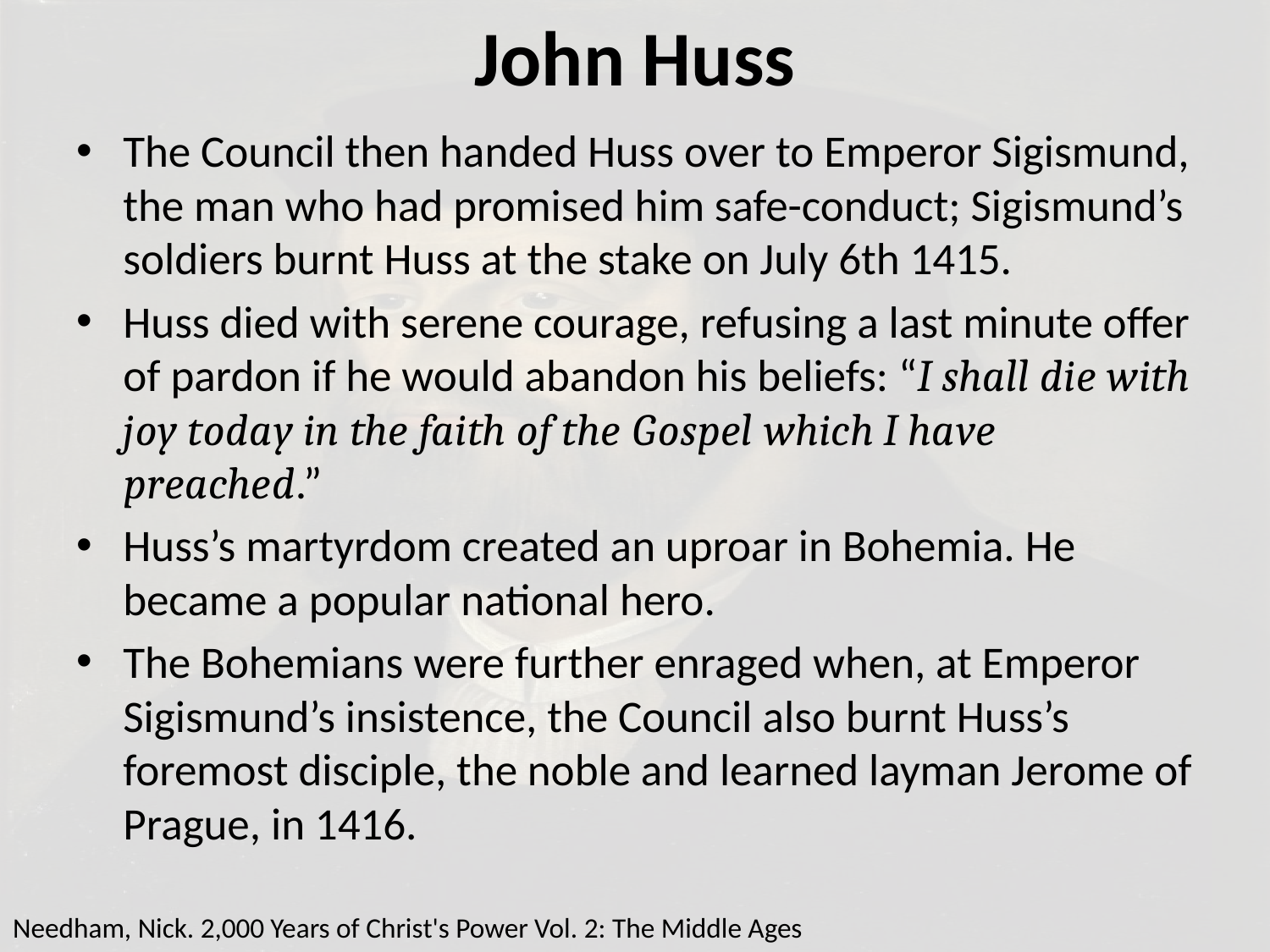

# John Huss
The Council then handed Huss over to Emperor Sigismund, the man who had promised him safe-conduct; Sigismund’s soldiers burnt Huss at the stake on July 6th 1415.
Huss died with serene courage, refusing a last minute offer of pardon if he would abandon his beliefs: “I shall die with joy today in the faith of the Gospel which I have preached.”
Huss’s martyrdom created an uproar in Bohemia. He became a popular national hero.
The Bohemians were further enraged when, at Emperor Sigismund’s insistence, the Council also burnt Huss’s foremost disciple, the noble and learned layman Jerome of Prague, in 1416.

Needham, Nick. 2,000 Years of Christ's Power Vol. 2: The Middle Ages